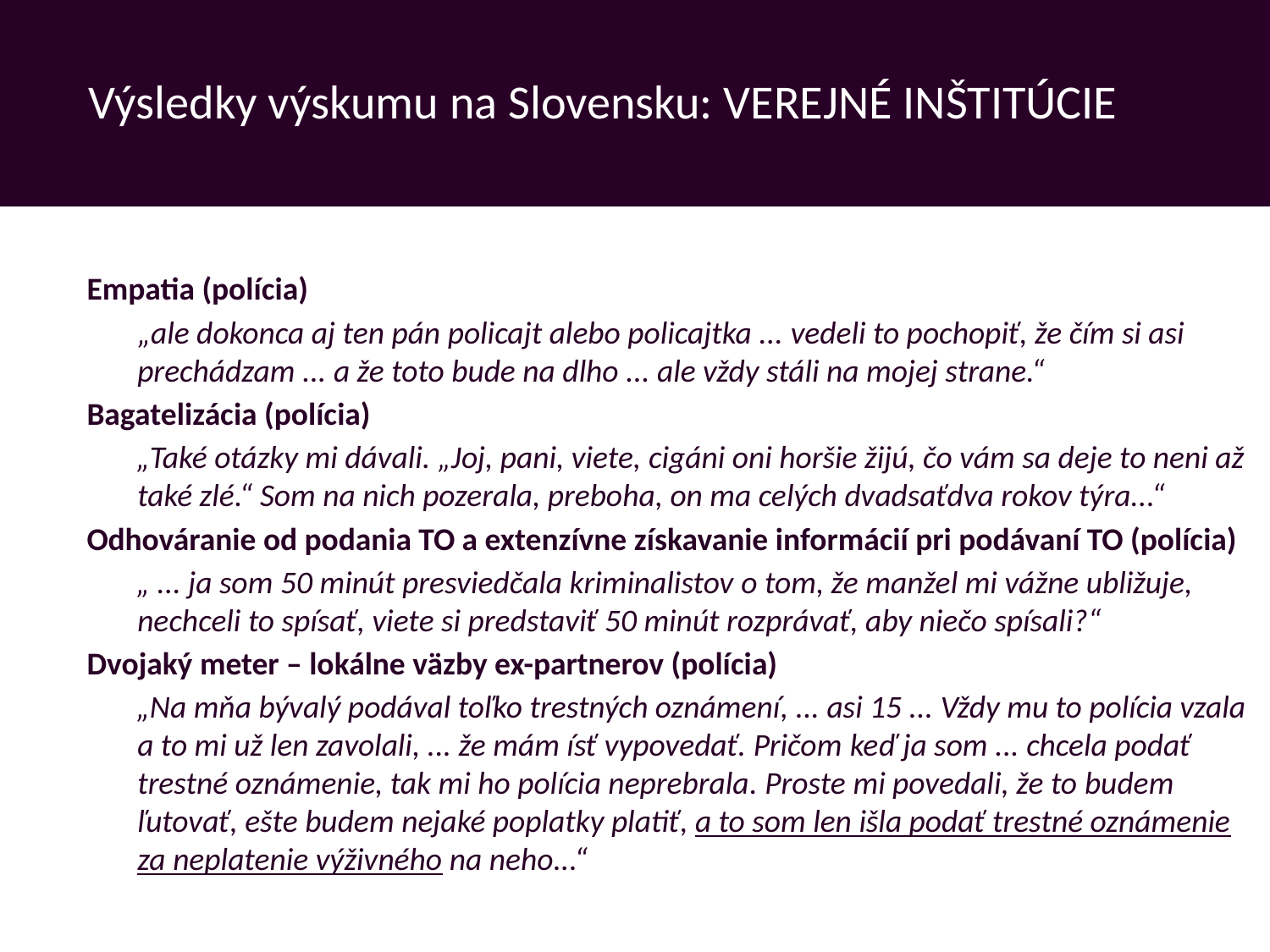

Výsledky výskumu na Slovensku: VEREJNÉ INŠTITÚCIE
Empatia (polícia)
„ale dokonca aj ten pán policajt alebo policajtka ... vedeli to pochopiť, že čím si asi prechádzam ... a že toto bude na dlho ... ale vždy stáli na mojej strane.“
Bagatelizácia (polícia)
„Také otázky mi dávali. „Joj, pani, viete, cigáni oni horšie žijú, čo vám sa deje to neni až také zlé.“ Som na nich pozerala, preboha, on ma celých dvadsaťdva rokov týra...“
Odhováranie od podania TO a extenzívne získavanie informácií pri podávaní TO (polícia)
„ ... ja som 50 minút presviedčala kriminalistov o tom, že manžel mi vážne ubližuje, nechceli to spísať, viete si predstaviť 50 minút rozprávať, aby niečo spísali?“
Dvojaký meter – lokálne väzby ex-partnerov (polícia)
„Na mňa bývalý podával toľko trestných oznámení, ... asi 15 ... Vždy mu to polícia vzala a to mi už len zavolali, ... že mám ísť vypovedať. Pričom keď ja som ... chcela podať trestné oznámenie, tak mi ho polícia neprebrala. Proste mi povedali, že to budem ľutovať, ešte budem nejaké poplatky platiť, a to som len išla podať trestné oznámenie za neplatenie výživného na neho...“